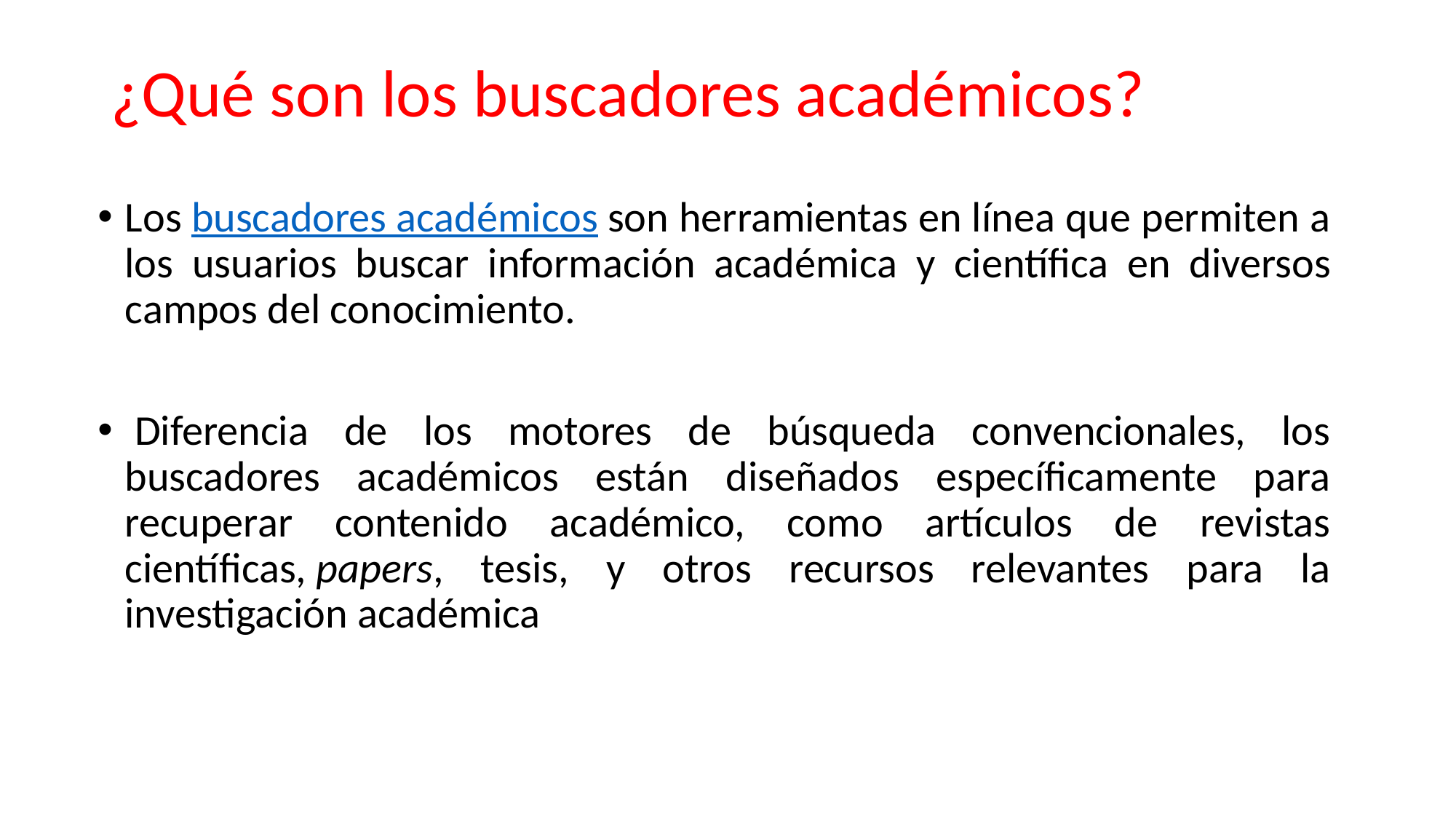

# ¿Qué son los buscadores académicos?
Los buscadores académicos son herramientas en línea que permiten a los usuarios buscar información académica y científica en diversos campos del conocimiento.

 Diferencia de los motores de búsqueda convencionales, los buscadores académicos están diseñados específicamente para recuperar contenido académico, como artículos de revistas científicas, papers, tesis, y otros recursos relevantes para la investigación académica